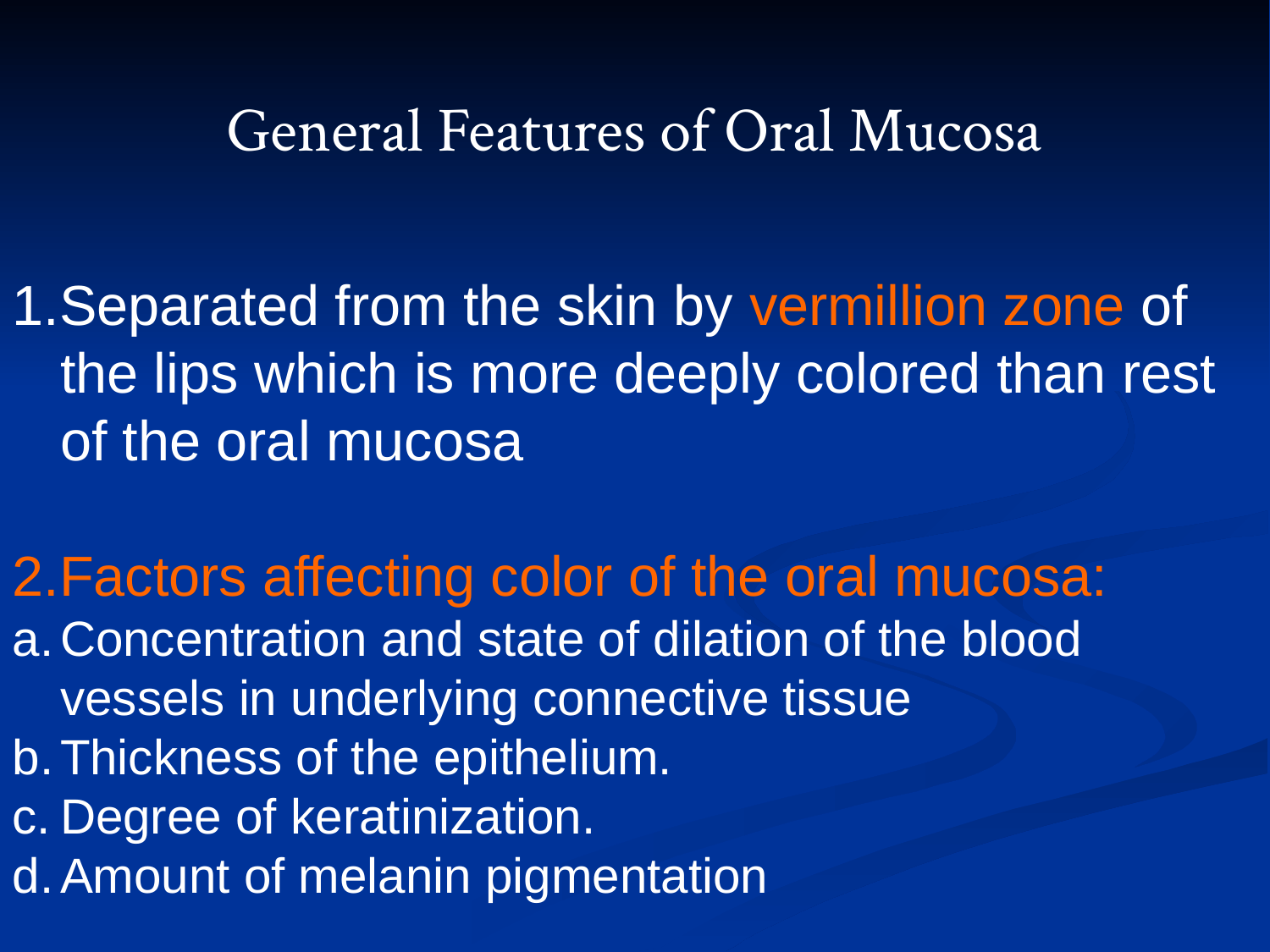

# General Features of Oral Mucosa
1.Separated from the skin by vermillion zone of the lips which is more deeply colored than rest of the oral mucosa

2.Factors affecting color of the oral mucosa:
Concentration and state of dilation of the blood vessels in underlying connective tissue
Thickness of the epithelium.
Degree of keratinization.
Amount of melanin pigmentation